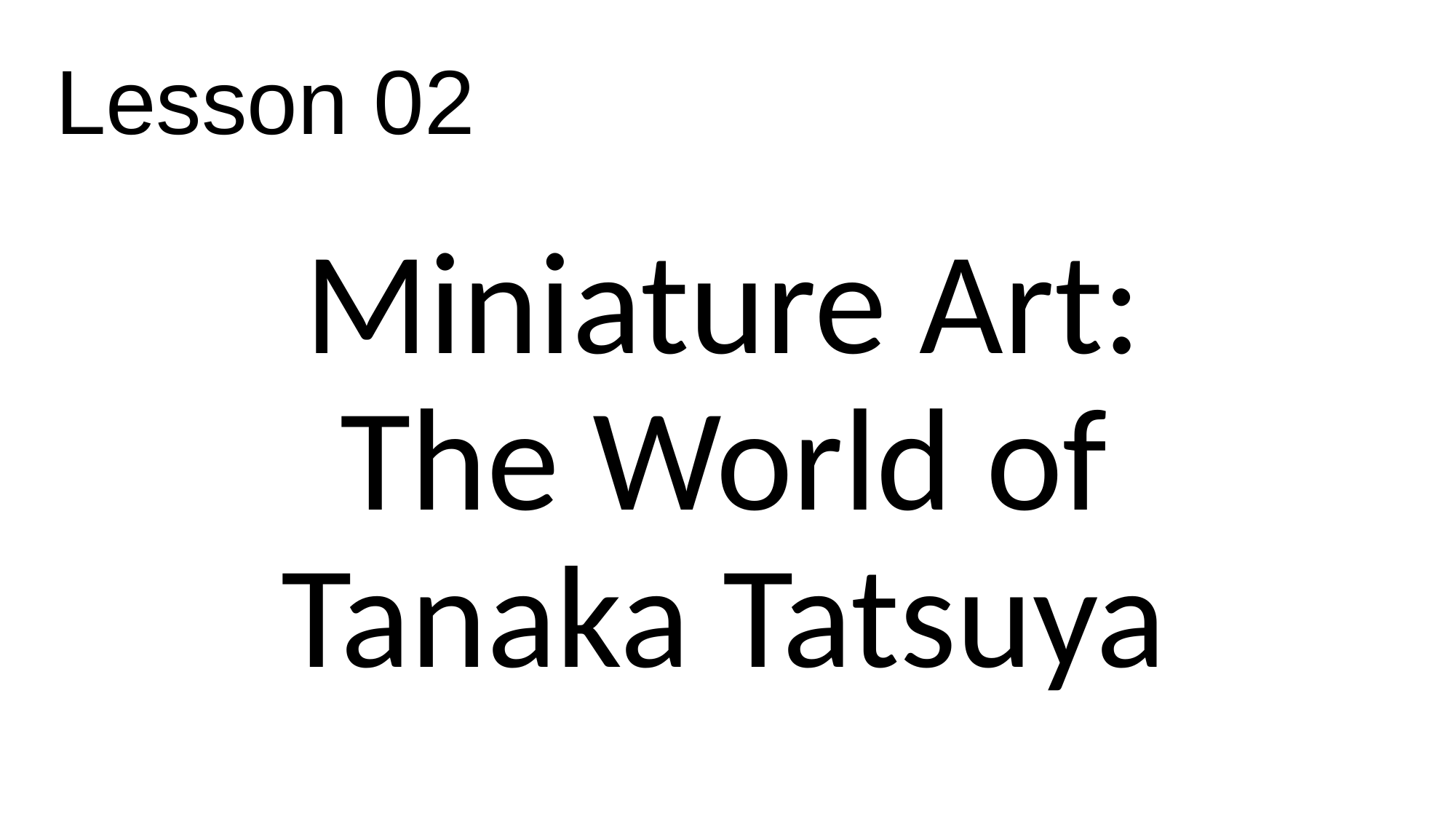

Lesson 02
# Miniature Art: The World of Tanaka Tatsuya